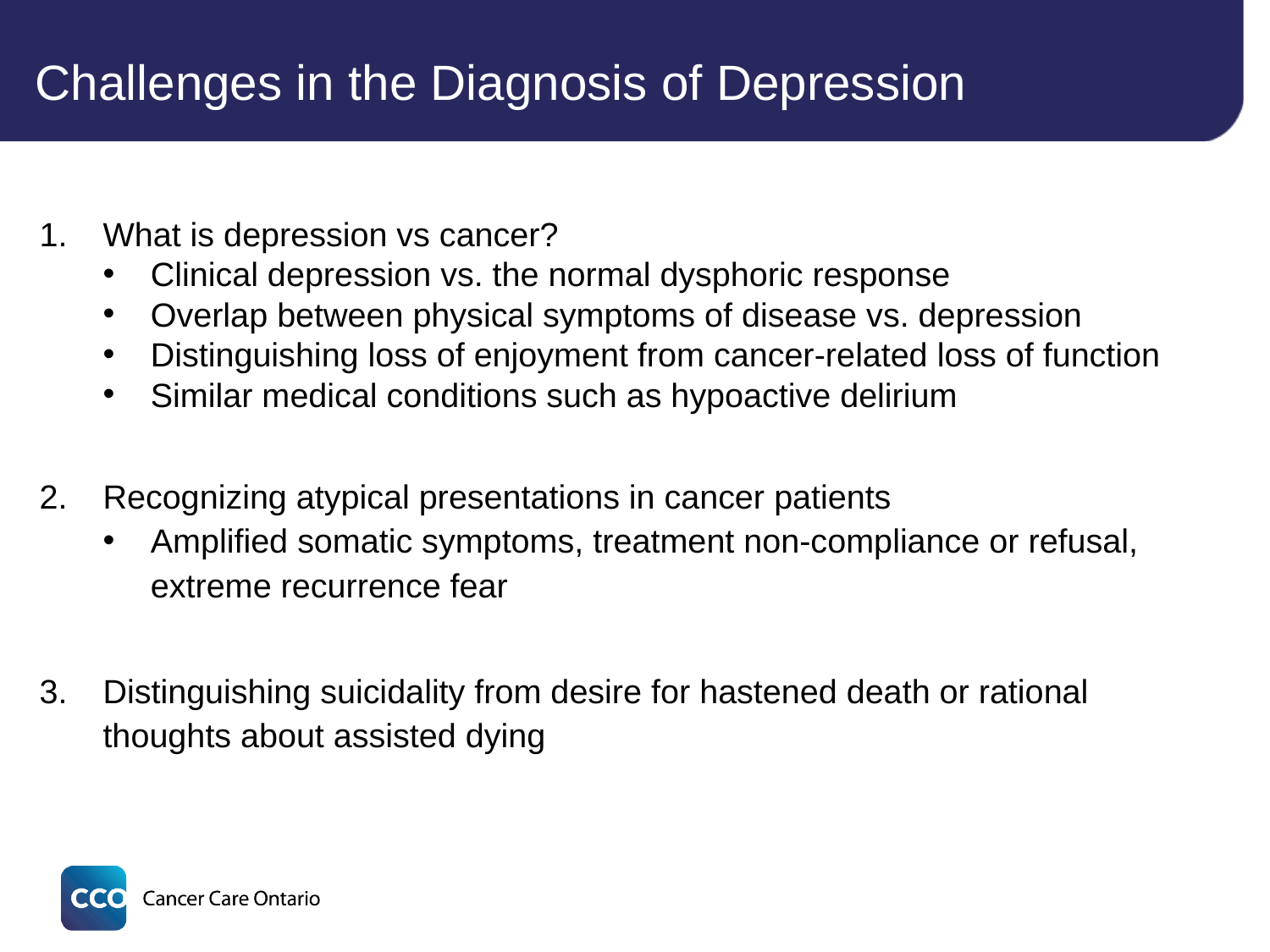

Challenges in the Diagnosis of Depression
What is depression vs cancer?
Clinical depression vs. the normal dysphoric response
Overlap between physical symptoms of disease vs. depression
Distinguishing loss of enjoyment from cancer-related loss of function
Similar medical conditions such as hypoactive delirium

Recognizing atypical presentations in cancer patients
Amplified somatic symptoms, treatment non-compliance or refusal, extreme recurrence fear

Distinguishing suicidality from desire for hastened death or rational thoughts about assisted dying